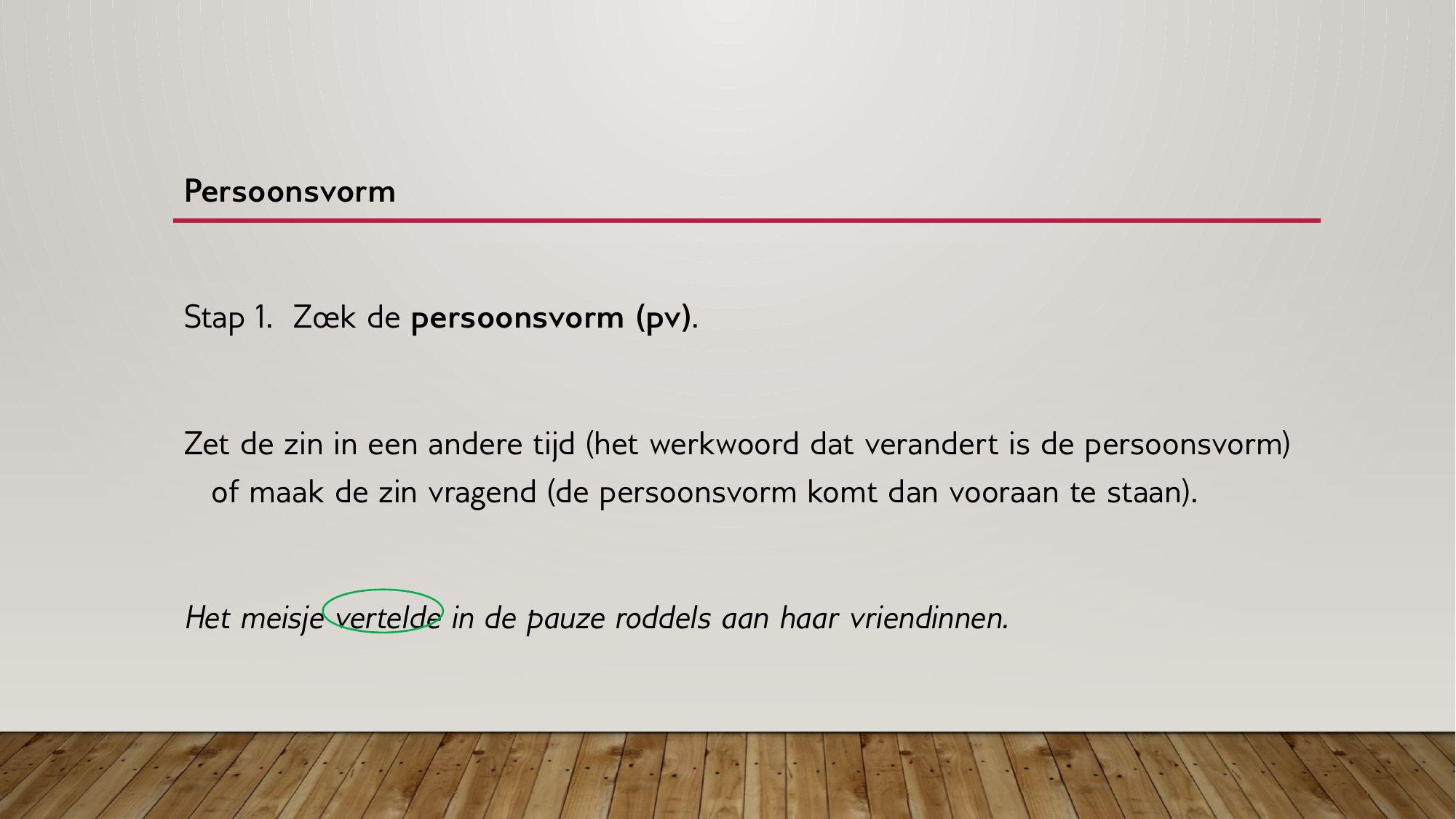

Persoonsvorm

Stap 1.  Zoek de persoonsvorm (pv).

Zet de zin in een andere tijd (het werkwoord dat verandert is de persoonsvorm) of maak de zin vragend (de persoonsvorm komt dan vooraan te staan).

Het meisje vertelde in de pauze roddels aan haar vriendinnen.